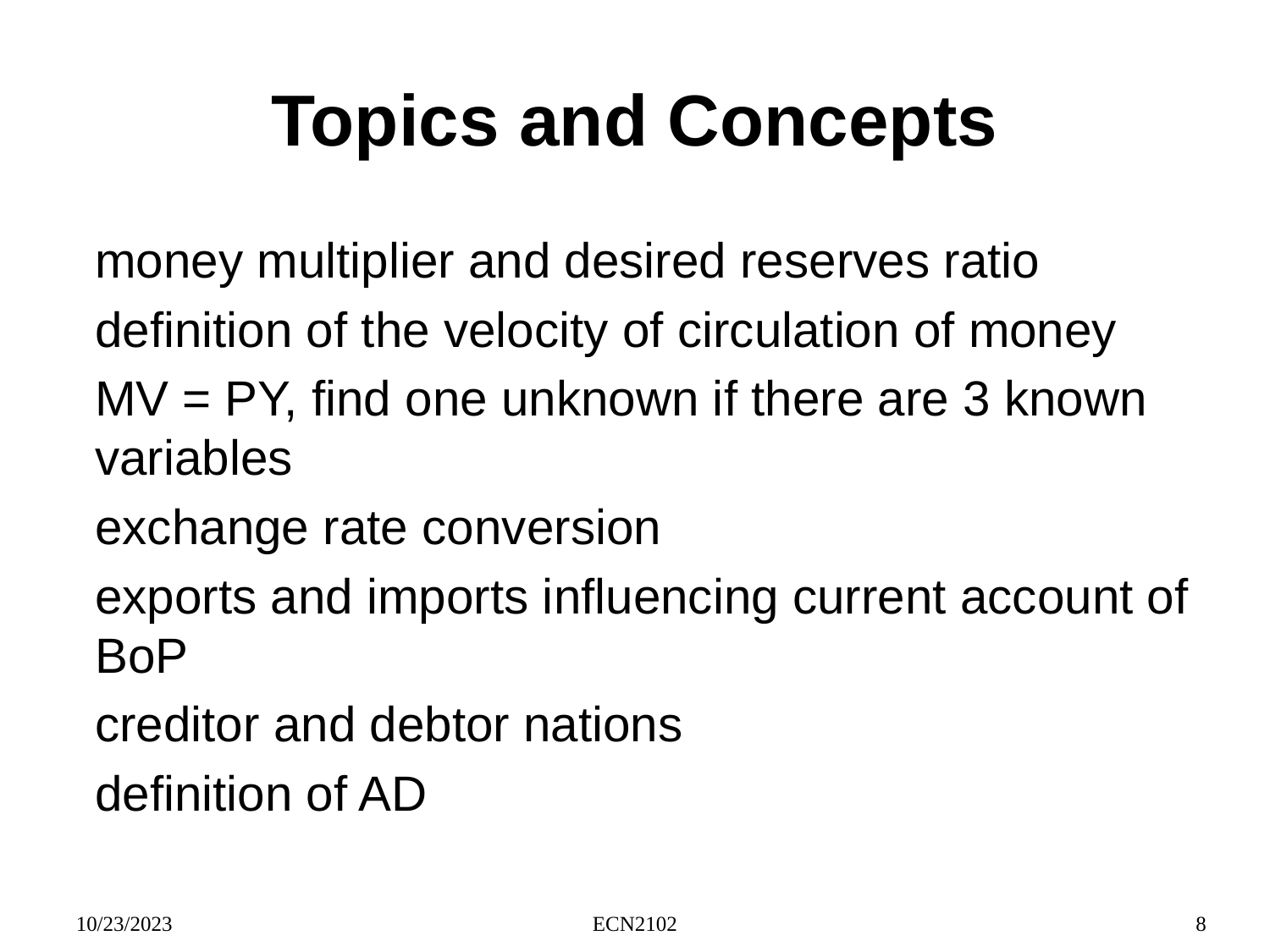

# Topics and Concepts
money multiplier and desired reserves ratio
definition of the velocity of circulation of money
MV = PY, find one unknown if there are 3 known variables
exchange rate conversion
exports and imports influencing current account of BoP
creditor and debtor nations
definition of AD

10/23/2023
ECN2102
8